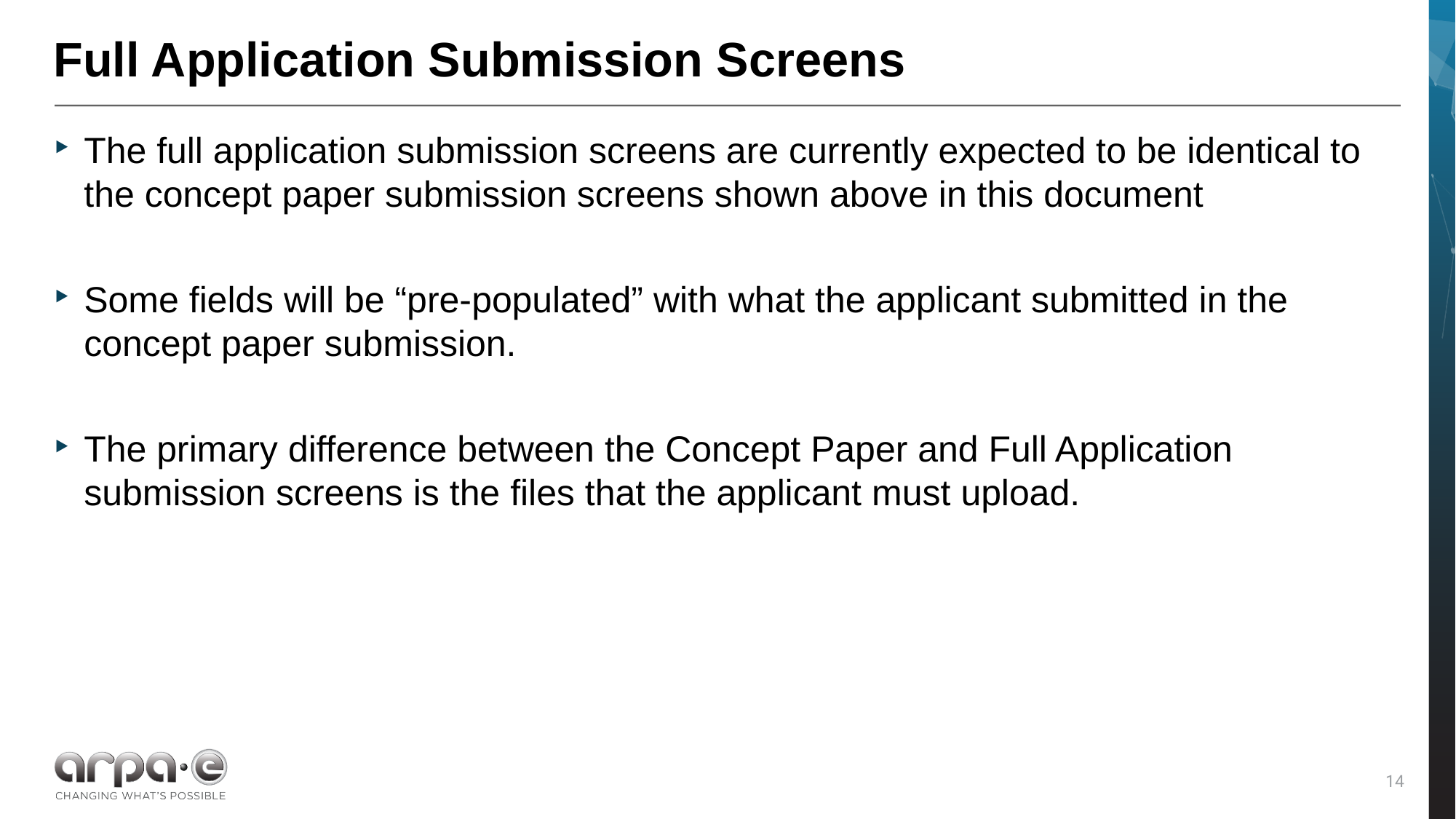

# Full Application Submission Screens
The full application submission screens are currently expected to be identical to the concept paper submission screens shown above in this document

Some fields will be “pre-populated” with what the applicant submitted in the concept paper submission.

The primary difference between the Concept Paper and Full Application submission screens is the files that the applicant must upload.
14